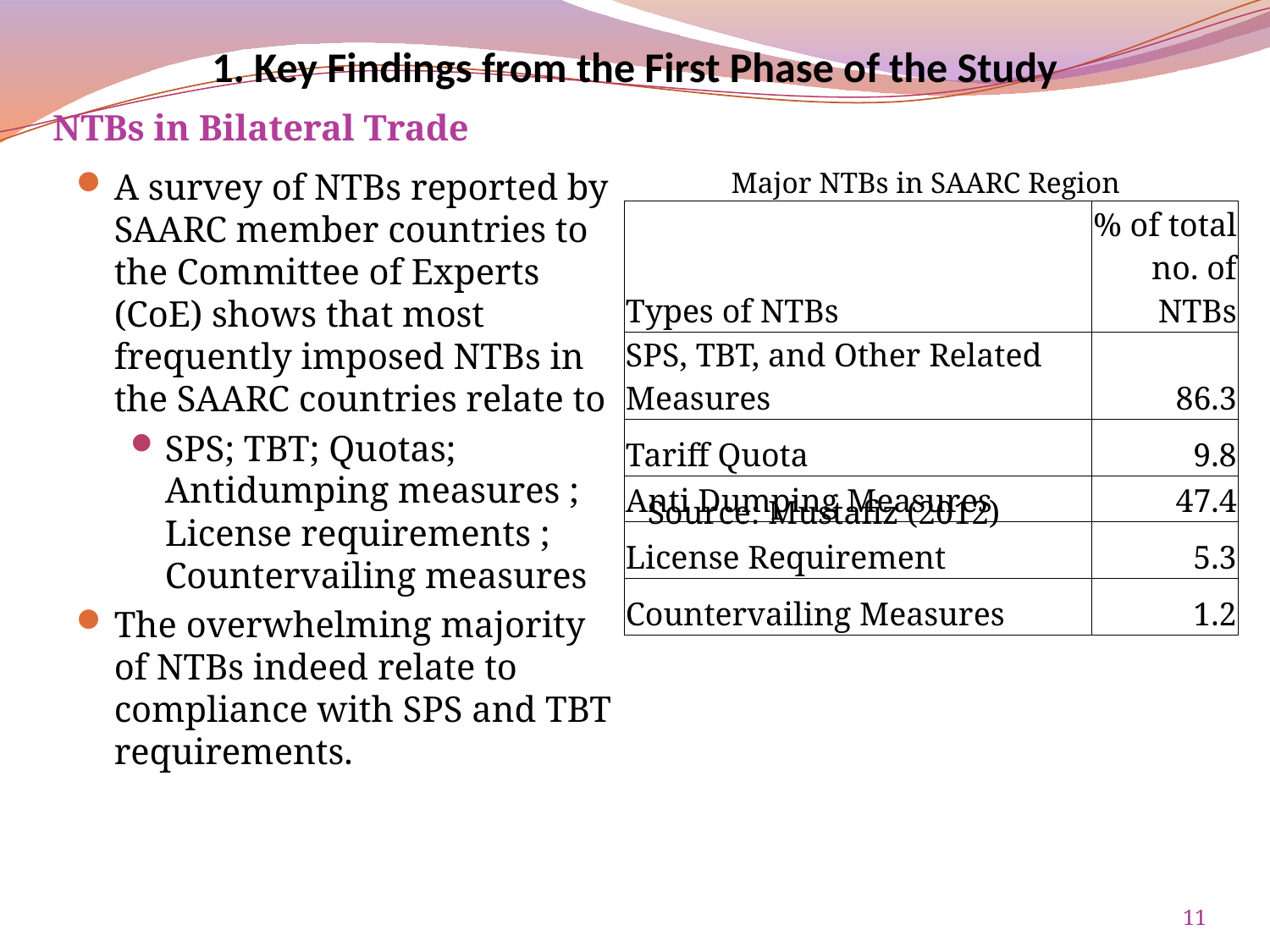

1. Key Findings from the First Phase of the Study
# NTBs in Bilateral Trade
A survey of NTBs reported by SAARC member countries to the Committee of Experts (CoE) shows that most frequently imposed NTBs in the SAARC countries relate to
SPS; TBT; Quotas; Antidumping measures ; License requirements ; Countervailing measures
The overwhelming majority of NTBs indeed relate to compliance with SPS and TBT requirements.

Major NTBs in SAARC Region
| Types of NTBs | % of total no. of NTBs |
| --- | --- |
| SPS, TBT, and Other Related Measures | 86.3 |
| Tariff Quota | 9.8 |
| Anti Dumping Measures | 47.4 |
| License Requirement | 5.3 |
| Countervailing Measures | 1.2 |
Source: Mustafiz (2012)
11